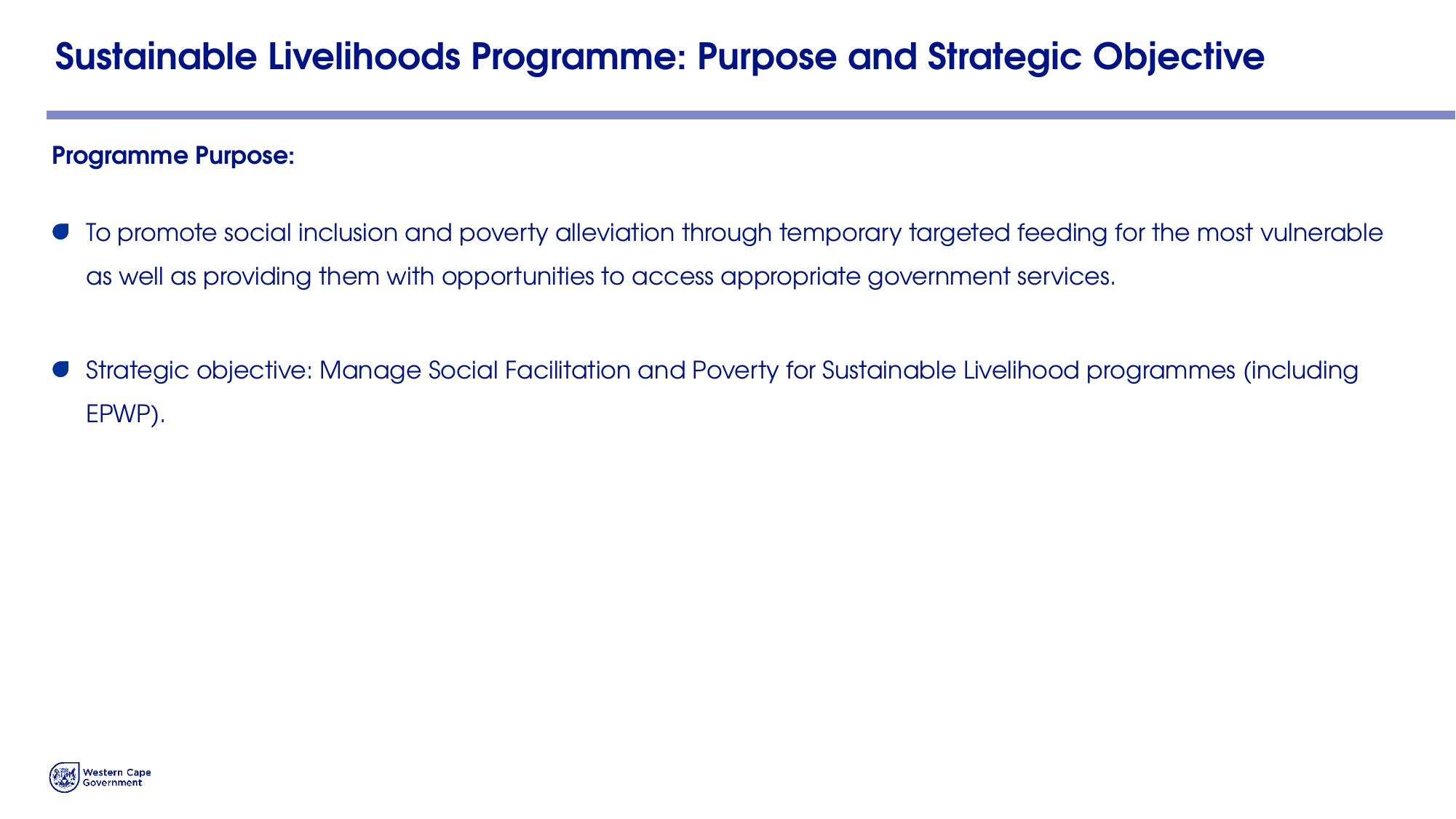

# Sustainable Livelihoods Programme: Purpose and Strategic Objective
Programme Purpose:

To promote social inclusion and poverty alleviation through temporary targeted feeding for the most vulnerable as well as providing them with opportunities to access appropriate government services.

Strategic objective: Manage Social Facilitation and Poverty for Sustainable Livelihood programmes (including EPWP).